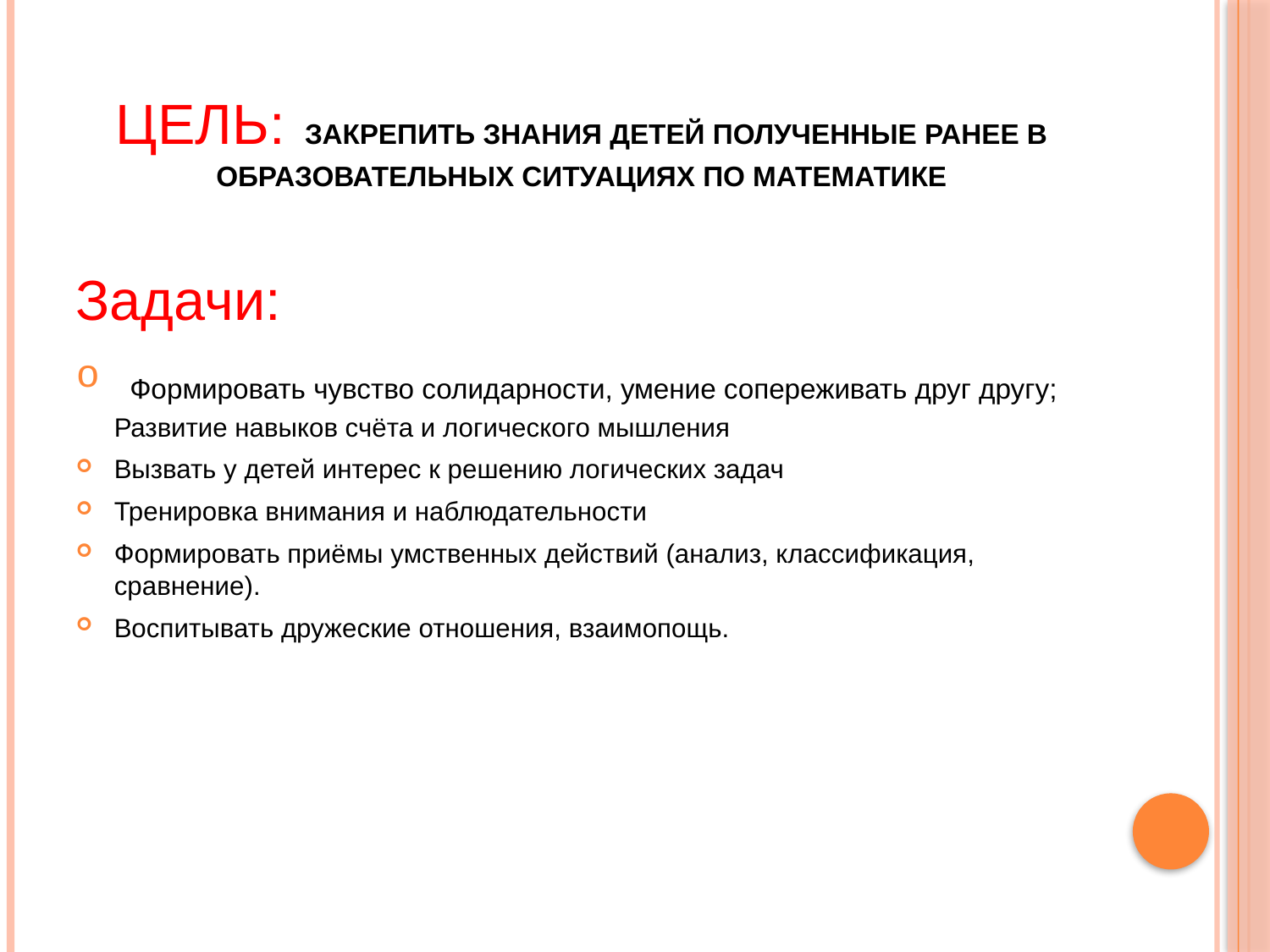

# Цель: закрепить знания детей полученные ранее в образовательных ситуациях по математике
Задачи:
 Формировать чувство солидарности, умение сопереживать друг другу; Развитие навыков счёта и логического мышления
Вызвать у детей интерес к решению логических задач
Тренировка внимания и наблюдательности
Формировать приёмы умственных действий (анализ, классификация, сравнение).
Воспитывать дружеские отношения, взаимопощь.